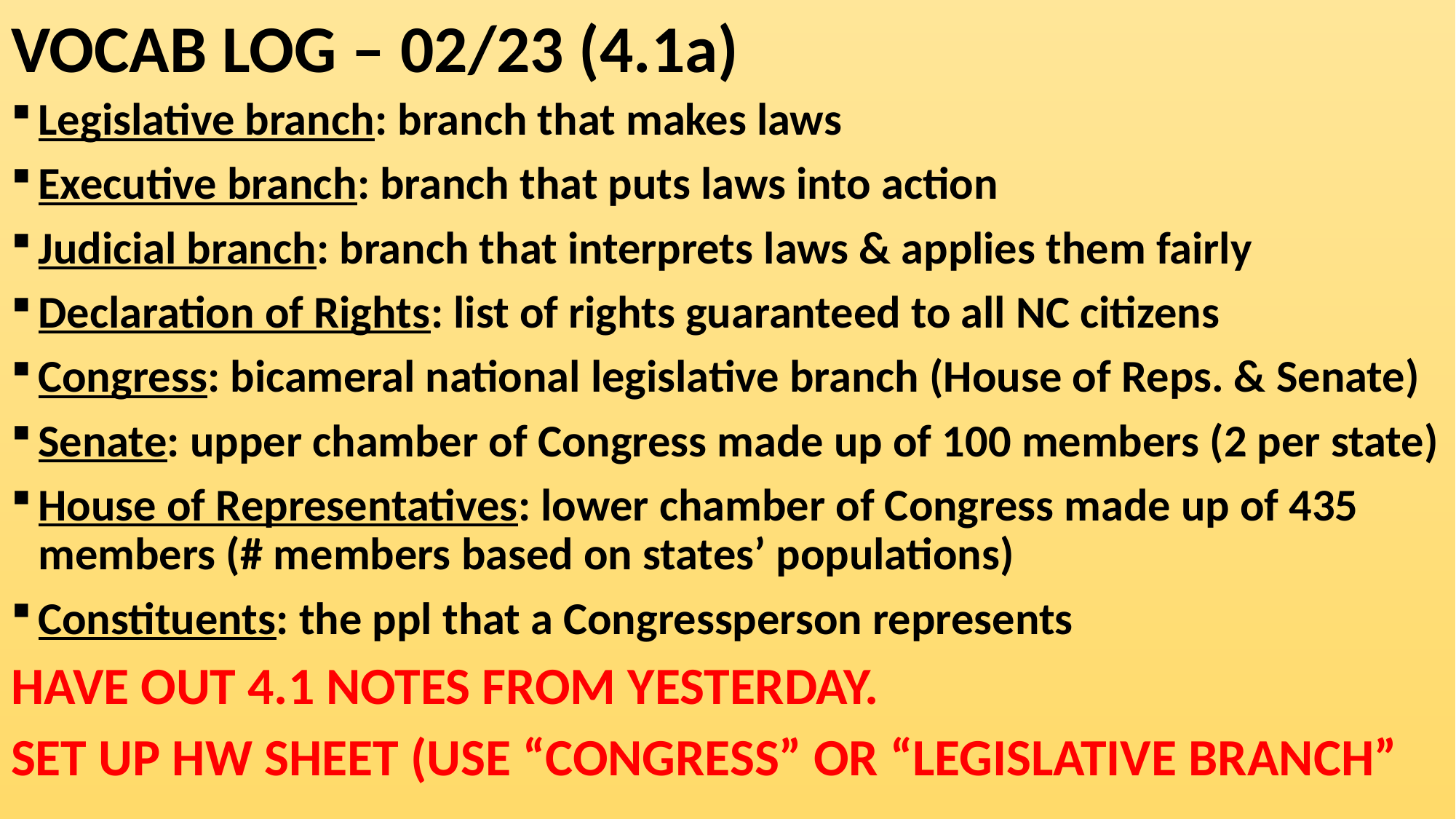

# VOCAB LOG – 02/23 (4.1a)
Legislative branch: branch that makes laws
Executive branch: branch that puts laws into action
Judicial branch: branch that interprets laws & applies them fairly
Declaration of Rights: list of rights guaranteed to all NC citizens
Congress: bicameral national legislative branch (House of Reps. & Senate)
Senate: upper chamber of Congress made up of 100 members (2 per state)
House of Representatives: lower chamber of Congress made up of 435 members (# members based on states’ populations)
Constituents: the ppl that a Congressperson represents
HAVE OUT 4.1 NOTES FROM YESTERDAY.
SET UP HW SHEET (USE “CONGRESS” OR “LEGISLATIVE BRANCH”